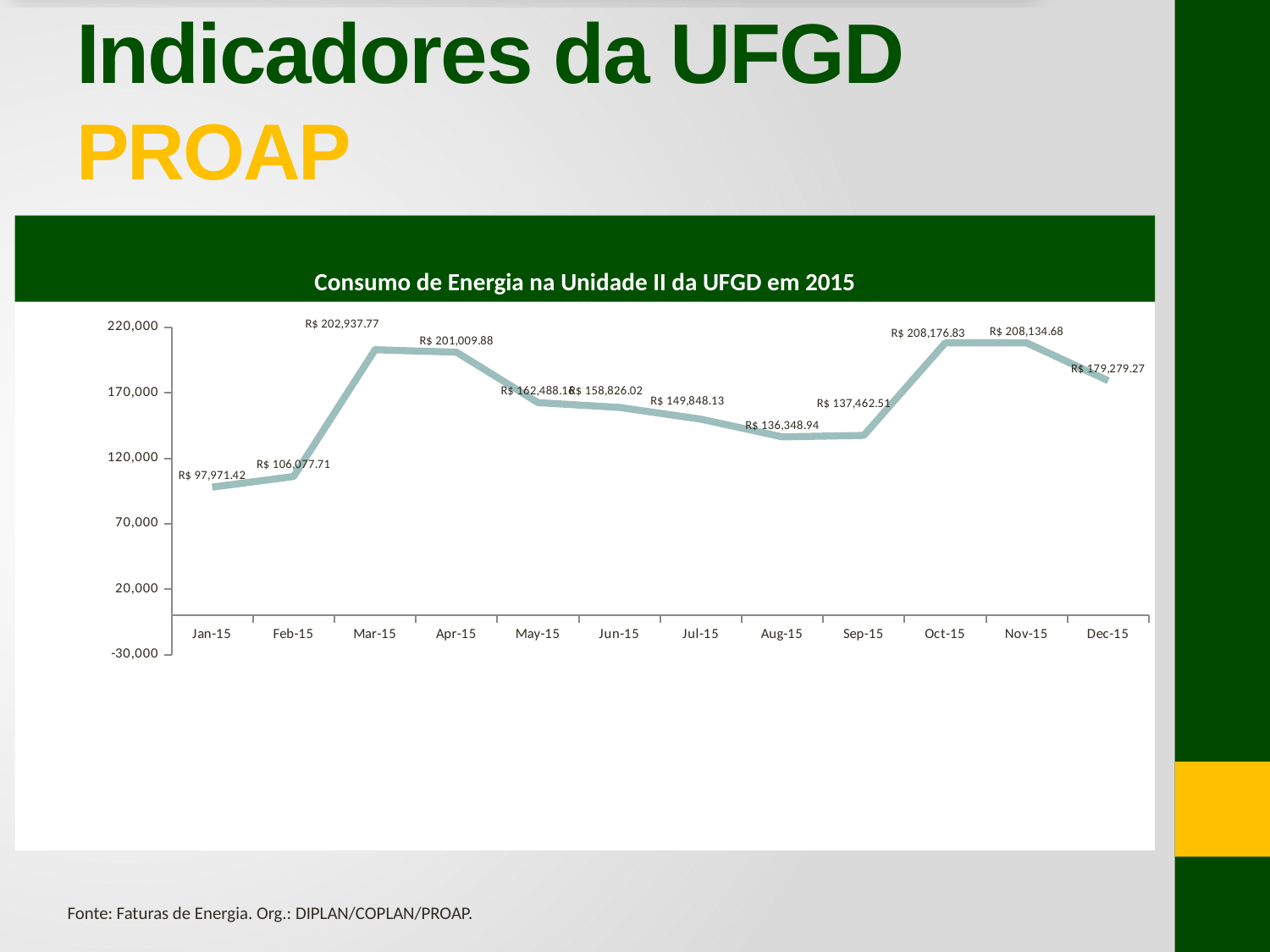

# Indicadores da UFGD PROAP
Consumo de Energia na Unidade II da UFGD em 2015

### Chart

| Category | Consumo (kWh) Ponta | Consumo (KWh) F. Ponta | Valor Total (R$) Pago a Enersul | Retenção Inst. Normativa | Demanda (kW) | Valor Total Pago |
|---|---|---|---|---|---|---|
| 42005 | 14782.0 | 189242.0 | 91717.21 | 6254.209999999999 | 756.0 | 97971.42000000001 |
| 42036 | 16202.0 | 216073.0 | 99349.29 | 6728.419999999999 | 839.52 | 106077.70999999999 |
| 42064 | 36594.0 | 289012.0 | 190428.35 | 12509.42 | 1234.08 | 202937.77000000002 |
| 42095 | 32436.0 | 268681.0 | 188693.43 | 12316.45 | 1173.6 | 201009.88 |
| 42125 | 27192.0 | 217001.0 | 152414.6 | 10073.56 | 987.84 | 162488.16 |
| 42156 | 20459.0 | 193824.0 | 148966.69 | 9859.33 | 954.72 | 158826.02 |
| 42186 | 18631.0 | 163858.0 | 140514.01 | 9334.12 | 452.16 | 149848.13 |
| 42217 | 19146.0 | 180714.0 | 127804.52 | 8544.42 | 508.32 | 136348.94 |
| 42248 | 19577.0 | 196611.0 | 128852.95 | 8609.56 | 675.36 | 137462.51 |
| 42278 | 27480.0 | 259659.0 | 195058.38 | 13118.45 | 833.76 | 208176.83000000002 |
| 42309 | 34090.0 | 279297.0 | 195375.59 | 12759.09 | 1180.8 | 208134.68 |
| 42339 | 25678.0 | 225398.0 | 168211.06 | 11068.21 | 1175.04 | 179279.27 |
Fonte: Faturas de Energia. Org.: DIPLAN/COPLAN/PROAP.